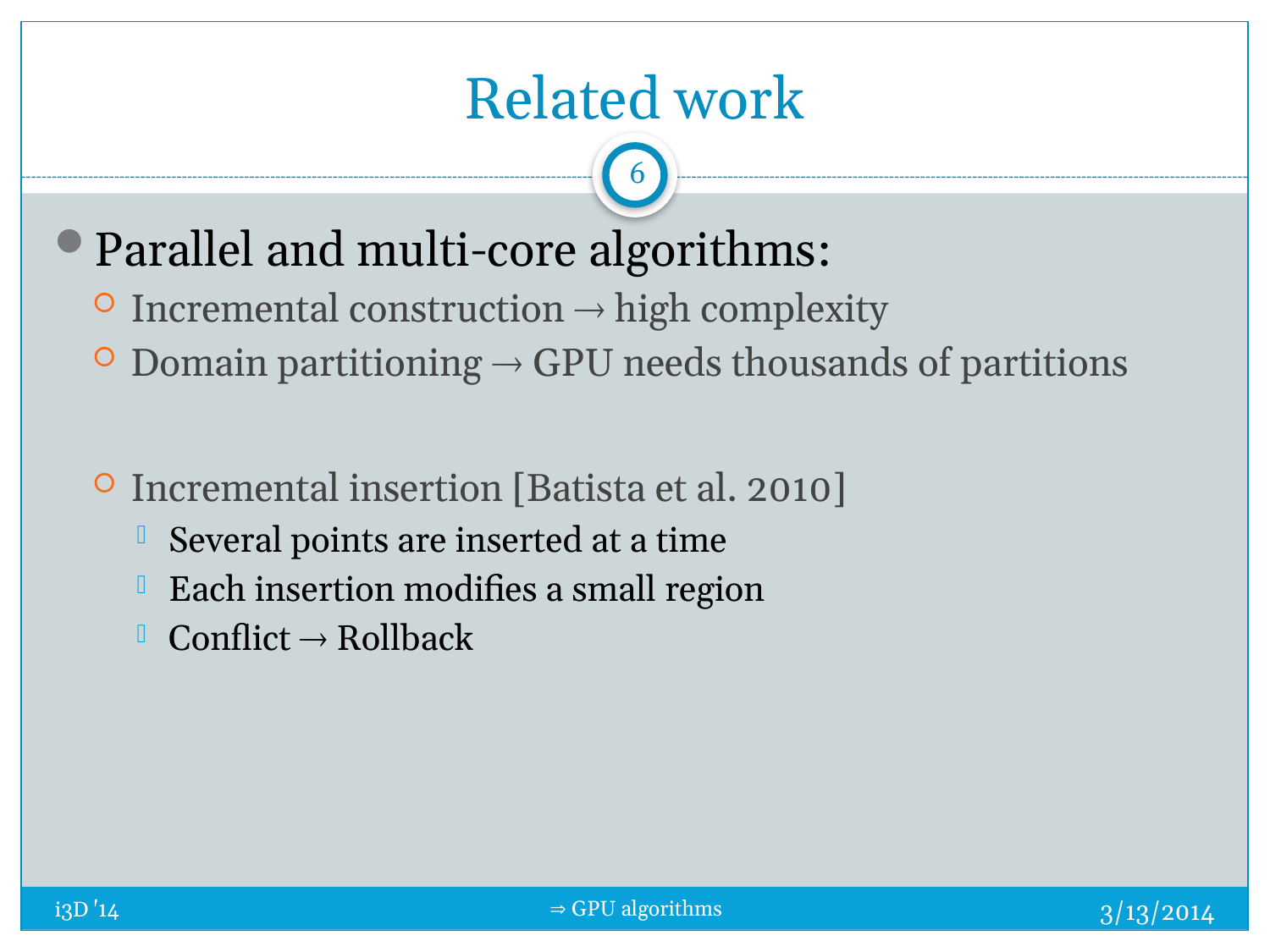

# Related work

6
Parallel and multi-core algorithms:
Incremental construction → high complexity
Domain partitioning → GPU needs thousands of partitions

Incremental insertion [Batista et al. 2010]
Several points are inserted at a time
Each insertion modifies a small region
Conflict → Rollback

⇒ GPU algorithms
3/13/2014
i3D '14